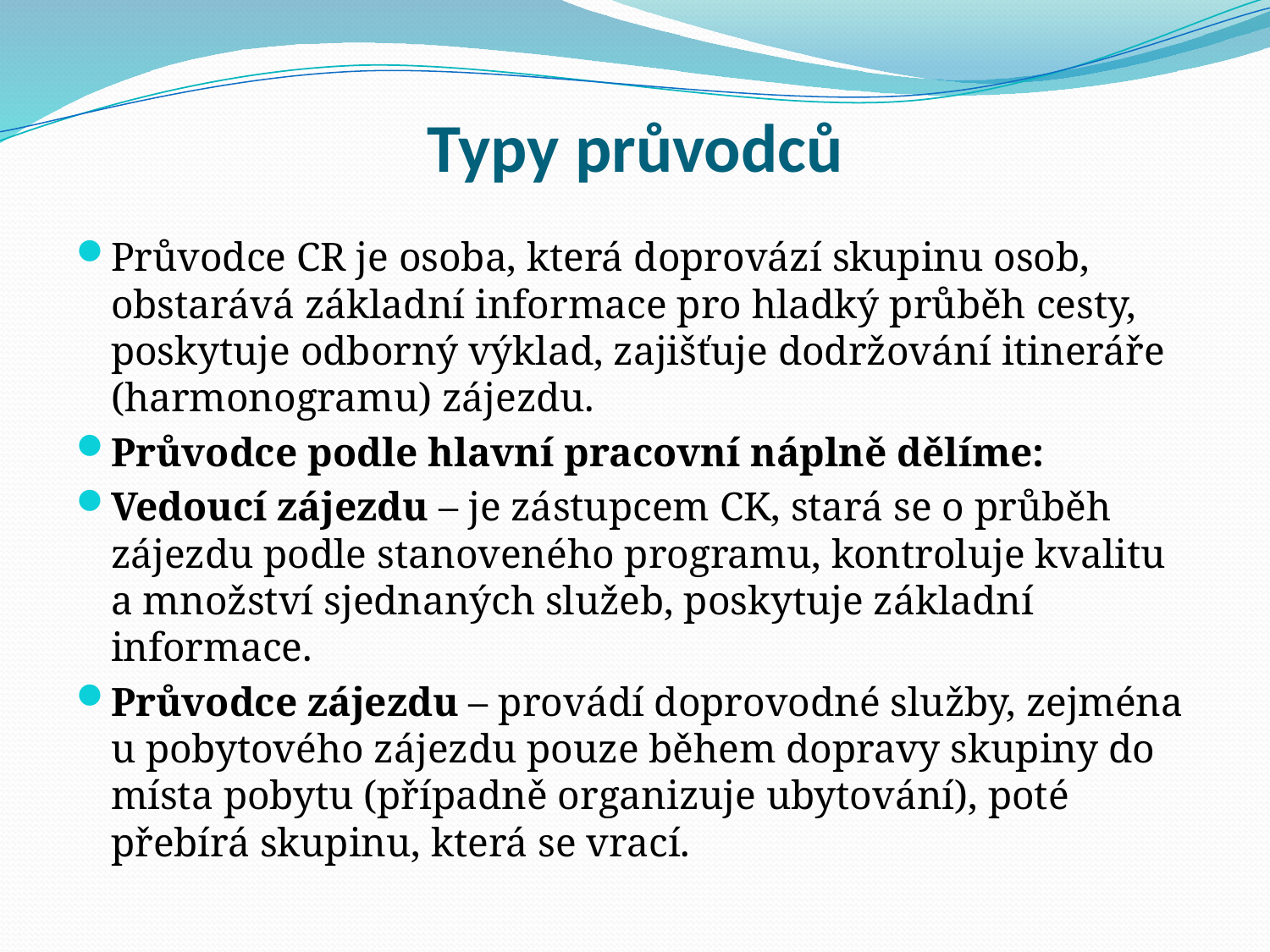

# Typy průvodců
Průvodce CR je osoba, která doprovází skupinu osob, obstarává základní informace pro hladký průběh cesty, poskytuje odborný výklad, zajišťuje dodržování itineráře (harmonogramu) zájezdu.
Průvodce podle hlavní pracovní náplně dělíme:
Vedoucí zájezdu – je zástupcem CK, stará se o průběh zájezdu podle stanoveného programu, kontroluje kvalitu a množství sjednaných služeb, poskytuje základní informace.
Průvodce zájezdu – provádí doprovodné služby, zejména u pobytového zájezdu pouze během dopravy skupiny do místa pobytu (případně organizuje ubytování), poté přebírá skupinu, která se vrací.